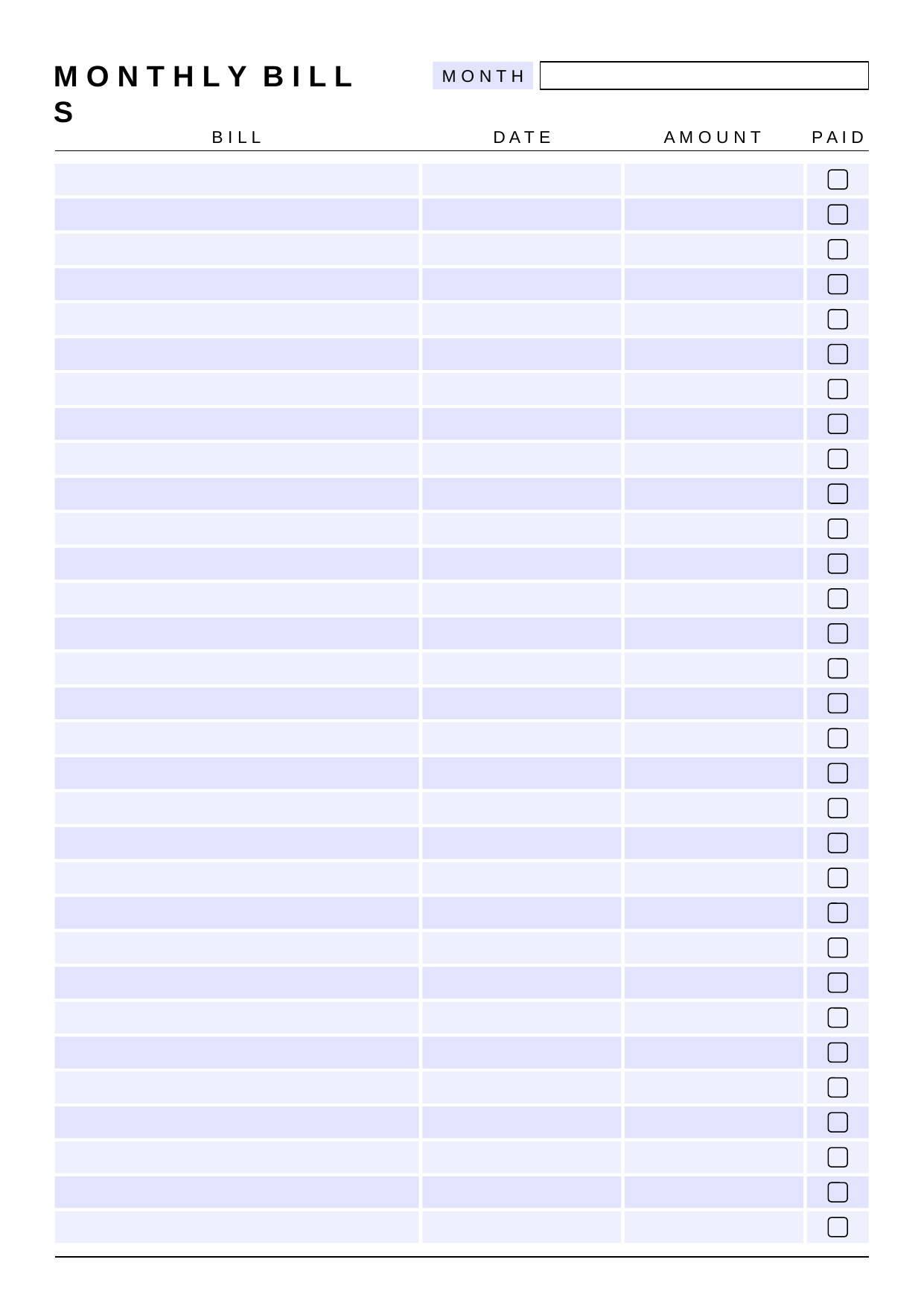

M O N T H L Y  B I L L S

M O N T H

B I L L
D A T E
A M O U N T
P A I D